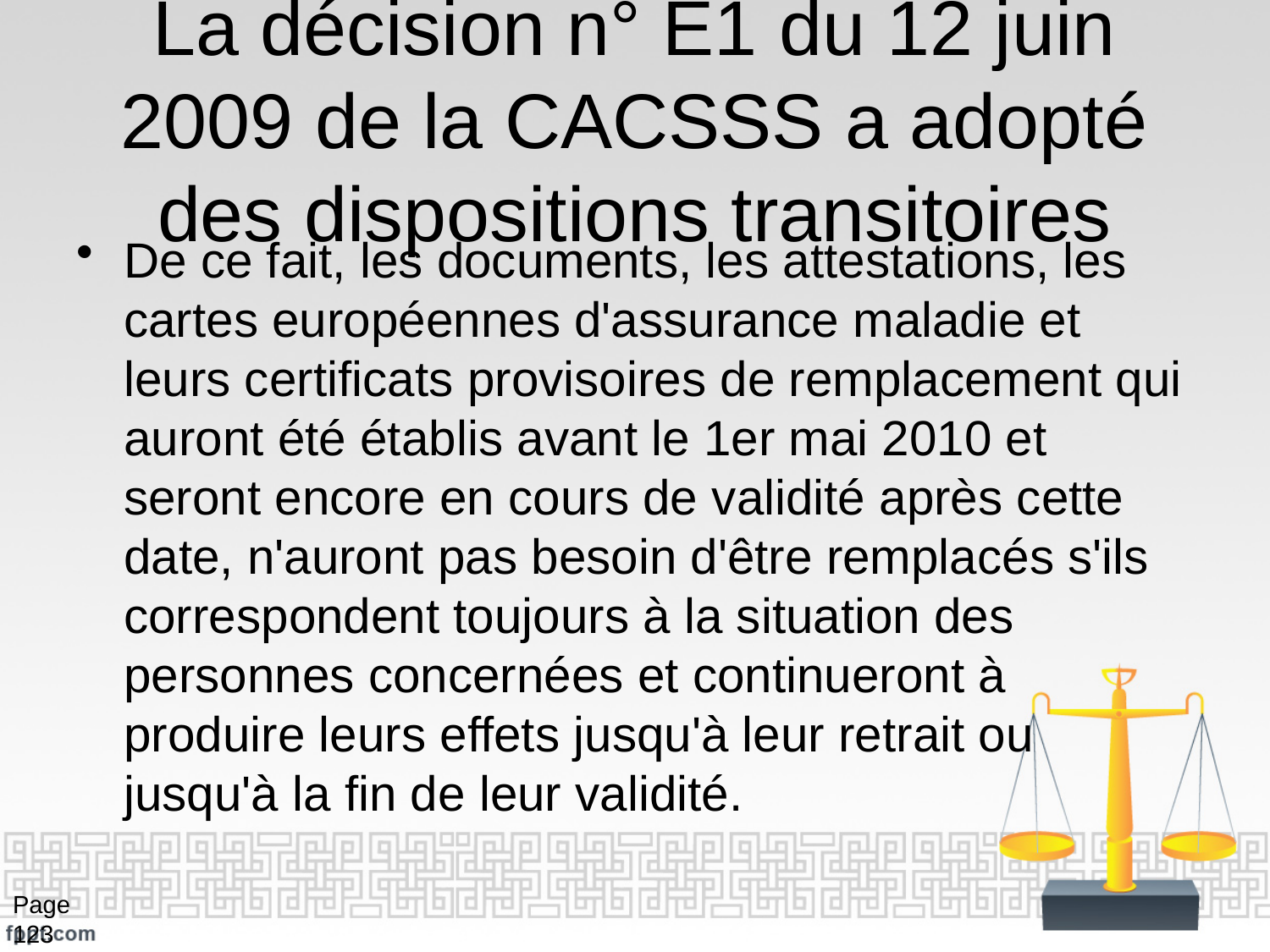

# La décision n° E1 du 12 juin 2009 de la CACSSS a adopté des dispositions transitoires
De ce fait, les documents, les attestations, les cartes européennes d'assurance maladie et leurs certificats provisoires de remplacement qui auront été établis avant le 1er mai 2010 et seront encore en cours de validité après cette date, n'auront pas besoin d'être remplacés s'ils correspondent toujours à la situation des personnes concernées et continueront à produire leurs effets jusqu'à leur retrait ou jusqu'à la fin de leur validité.

Page 123